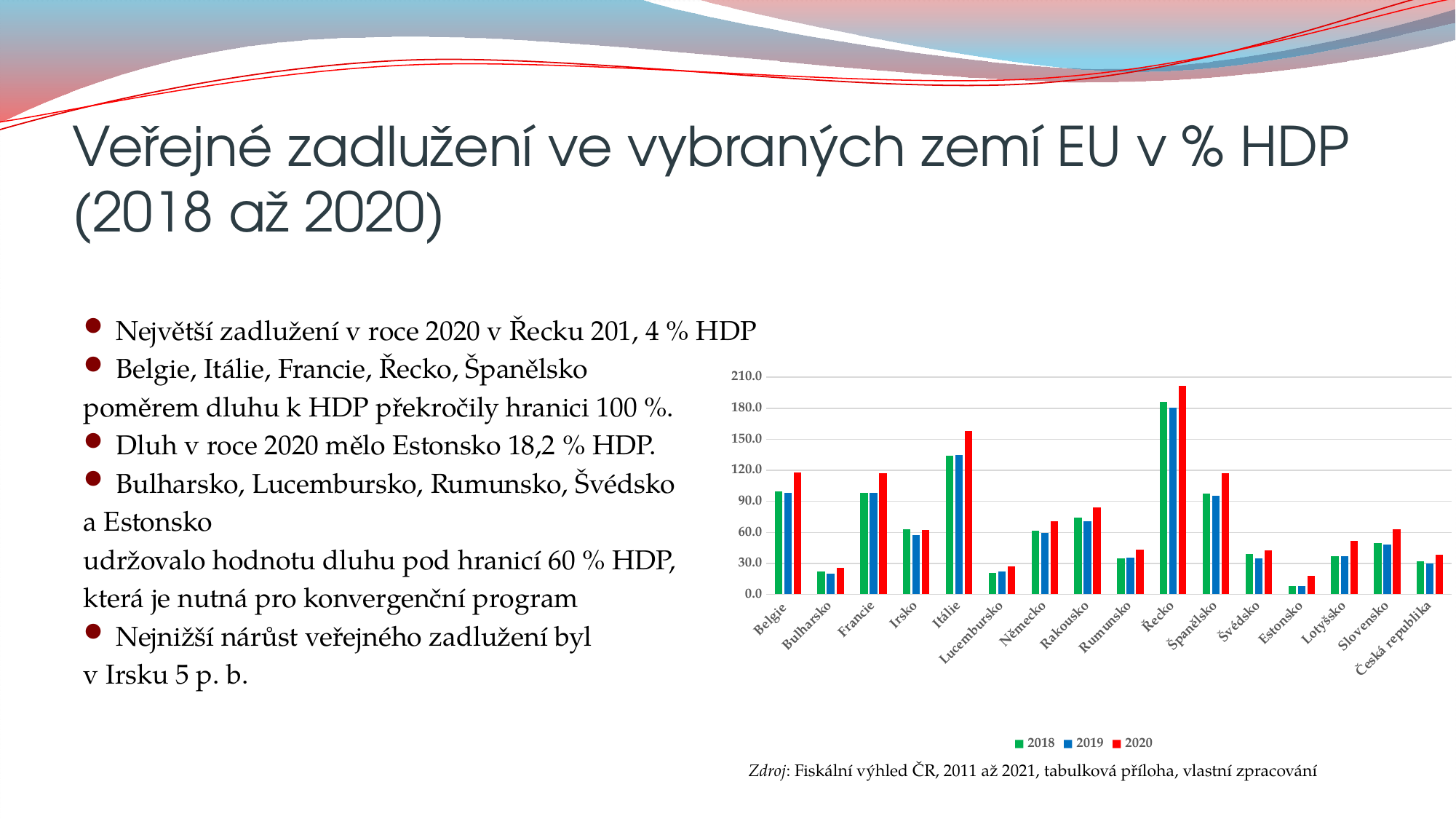

# Veřejné zadlužení ve vybraných zemí EU v % HDP (2018 až 2020)

Největší zadlužení v roce 2020 v Řecku 201, 4 % HDP
Belgie, Itálie, Francie, Řecko, Španělsko
poměrem dluhu k HDP překročily hranici 100 %.
Dluh v roce 2020 mělo Estonsko 18,2 % HDP.
Bulharsko, Lucembursko, Rumunsko, Švédsko
a Estonsko
udržovalo hodnotu dluhu pod hranicí 60 % HDP,
která je nutná pro konvergenční program
Nejnižší nárůst veřejného zadlužení byl
v Irsku 5 p. b.

### Chart

| Category | 2018 | 2019 | 2020 |
|---|---|---|---|
| Belgie  | 99.8 | 98.1 | 117.7 |
| Bulharsko | 22.3 | 20.2 | 25.4 |
| Francie | 98.1 | 98.1 | 117.5 |
| Irsko | 63.0 | 57.4 | 62.4 |
| Itálie | 134.4 | 134.7 | 158.0 |
| Lucembursko | 21.0 | 22.0 | 27.3 |
| Německo | 61.8 | 59.6 | 71.1 |
| Rakousko | 74.0 | 70.5 | 84.0 |
| Rumunsko | 34.7 | 35.3 | 43.6 |
| Řecko | 186.2 | 180.5 | 201.4 |
| Španělsko | 97.4 | 95.5 | 117.2 |
| Švédsko | 38.9 | 35.1 | 42.6 |
| Estonsko | 8.2 | 8.4 | 18.2 |
| Lotyšsko | 37.1 | 36.9 | 51.7 |
| Slovensko | 49.9 | 48.5 | 63.0 |
| Česká republika | 32.1 | 30.2 | 38.3 |
Zdroj: Fiskální výhled ČR, 2011 až 2021, tabulková příloha, vlastní zpracování